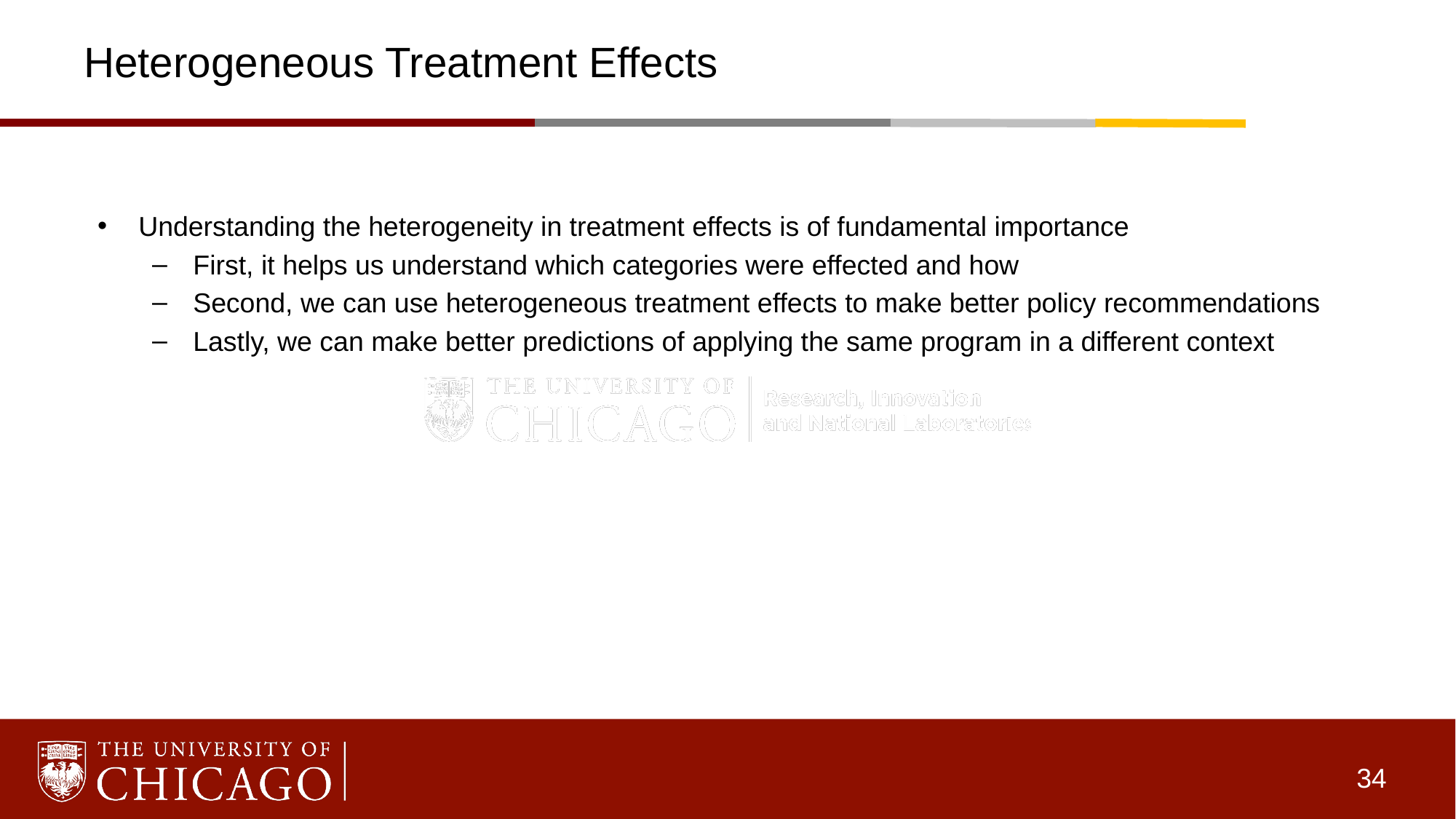

# Heterogeneous Treatment Effects
Understanding the heterogeneity in treatment effects is of fundamental importance
First, it helps us understand which categories were effected and how
Second, we can use heterogeneous treatment effects to make better policy recommendations
Lastly, we can make better predictions of applying the same program in a different context